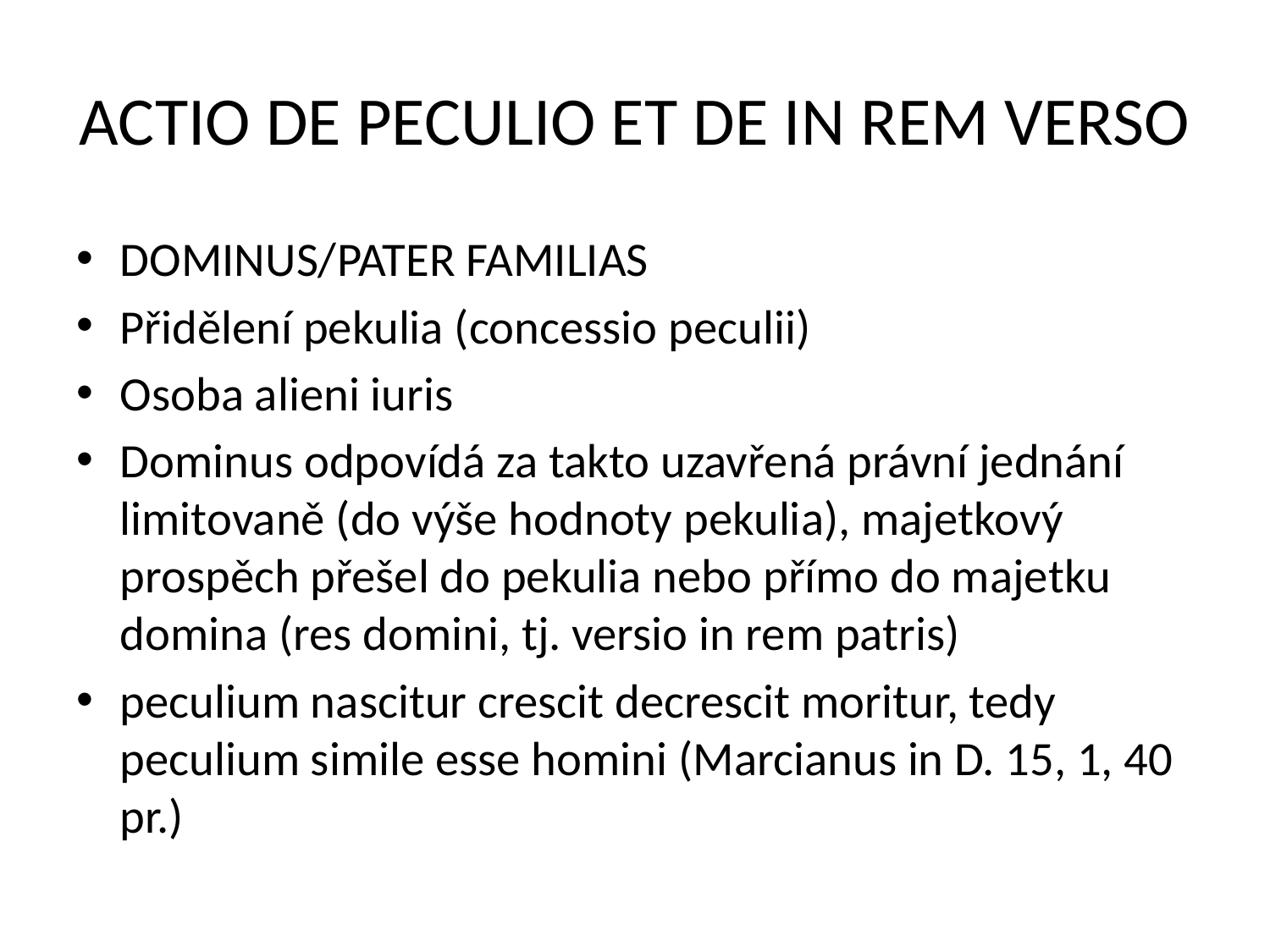

# ACTIO DE PECULIO ET DE IN REM VERSO
DOMINUS/PATER FAMILIAS
Přidělení pekulia (concessio peculii)
Osoba alieni iuris
Dominus odpovídá za takto uzavřená právní jednání limitovaně (do výše hodnoty pekulia), majetkový prospěch přešel do pekulia nebo přímo do majetku domina (res domini, tj. versio in rem patris)
peculium nascitur crescit decrescit moritur, tedy peculium simile esse homini (Marcianus in D. 15, 1, 40 pr.)